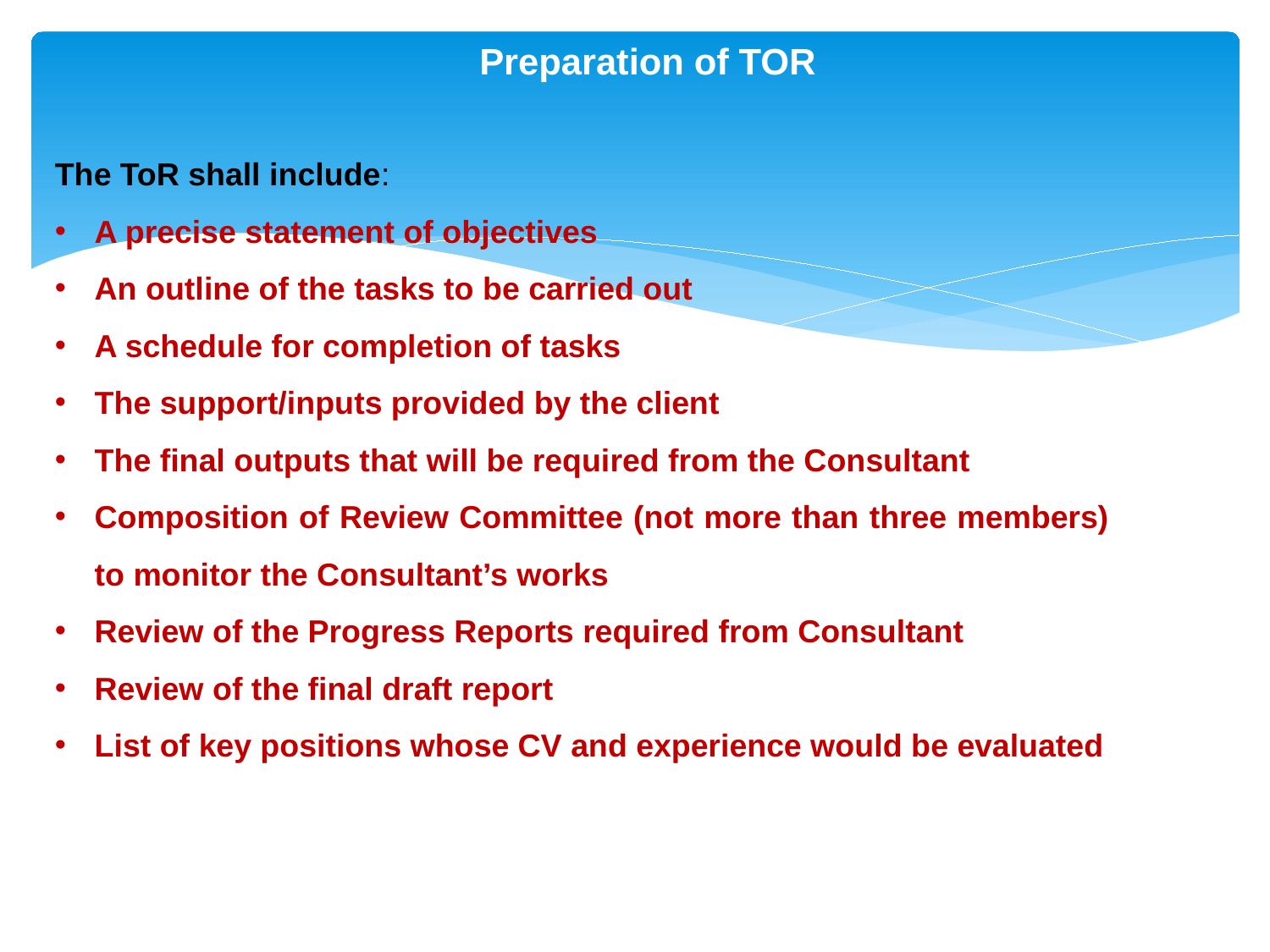

# Preparation of TOR
The ToR shall include:
A precise statement of objectives
An outline of the tasks to be carried out
A schedule for completion of tasks
The support/inputs provided by the client
The final outputs that will be required from the Consultant
Composition of Review Committee (not more than three members) to monitor the Consultant’s works
Review of the Progress Reports required from Consultant
Review of the final draft report
List of key positions whose CV and experience would be evaluated